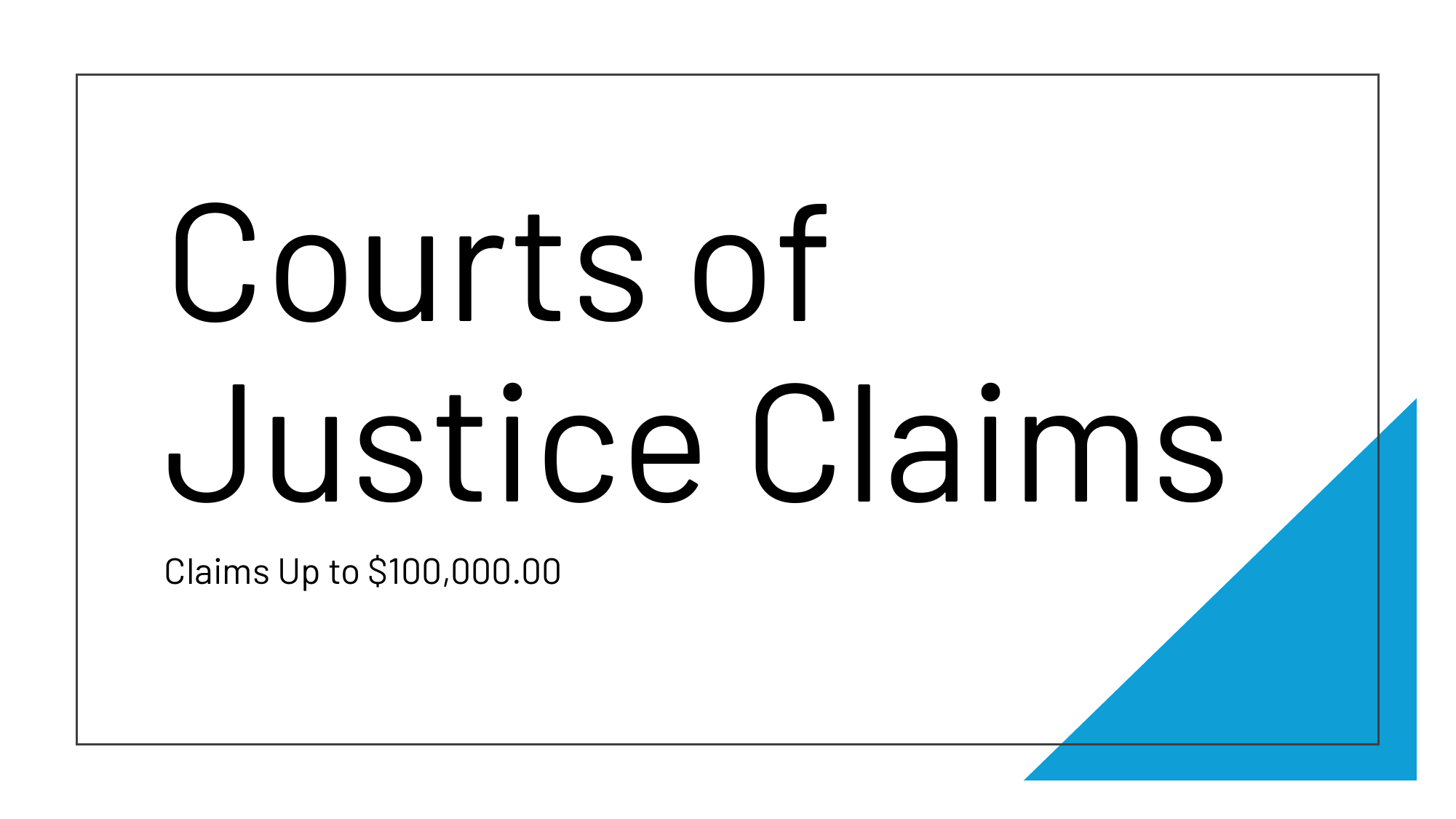

# Courts of Justice Claims

Claims Up to $100,000.00